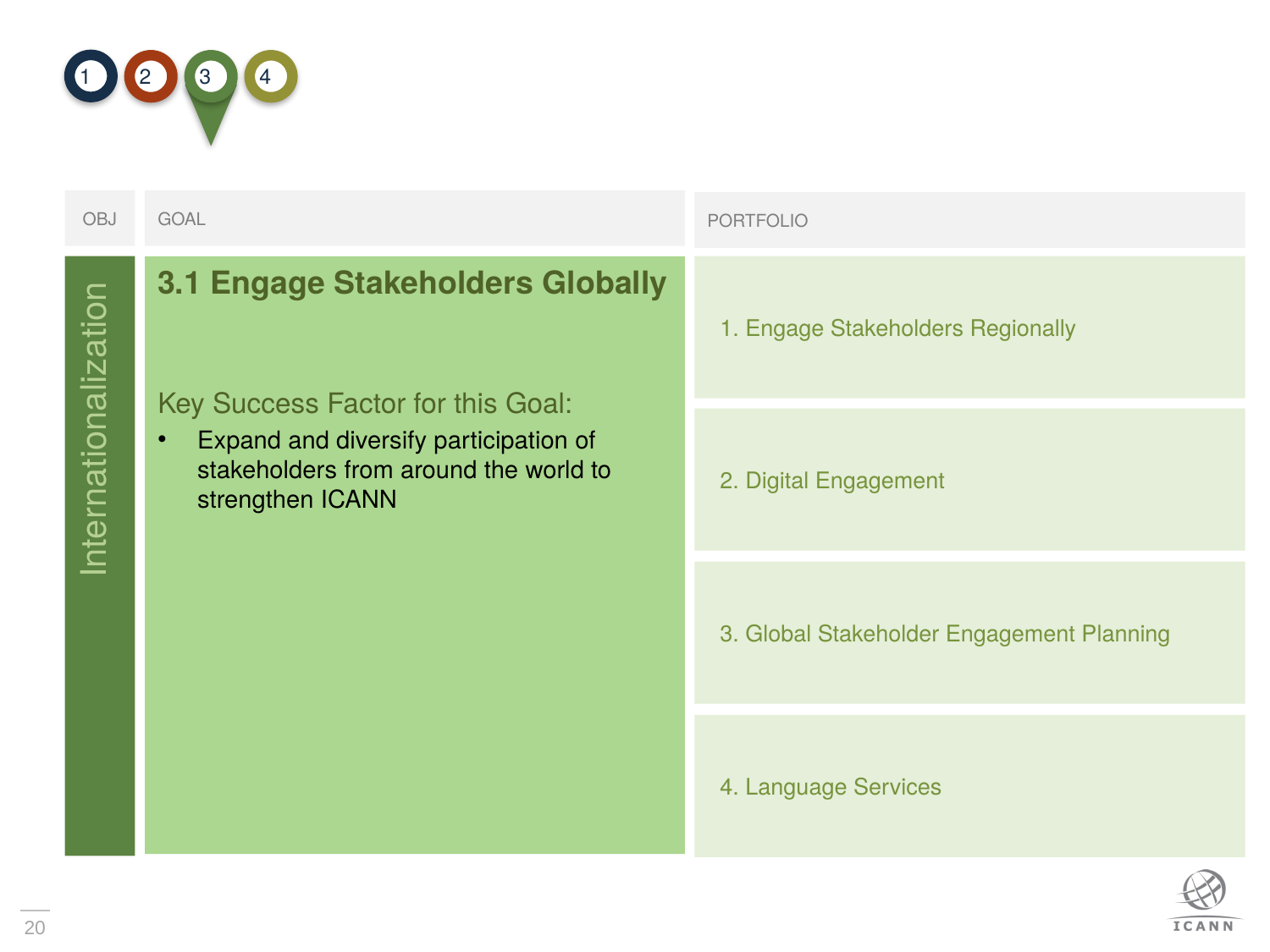

2

3

4
1
OBJ
GOAL
PORTFOLIO
1. Engage Stakeholders Regionally
3.1 Engage Stakeholders Globally

Key Success Factor for this Goal:
Expand and diversify participation of stakeholders from around the world to strengthen ICANN
2. Digital Engagement
Internationalization
3. Global Stakeholder Engagement Planning
4. Language Services